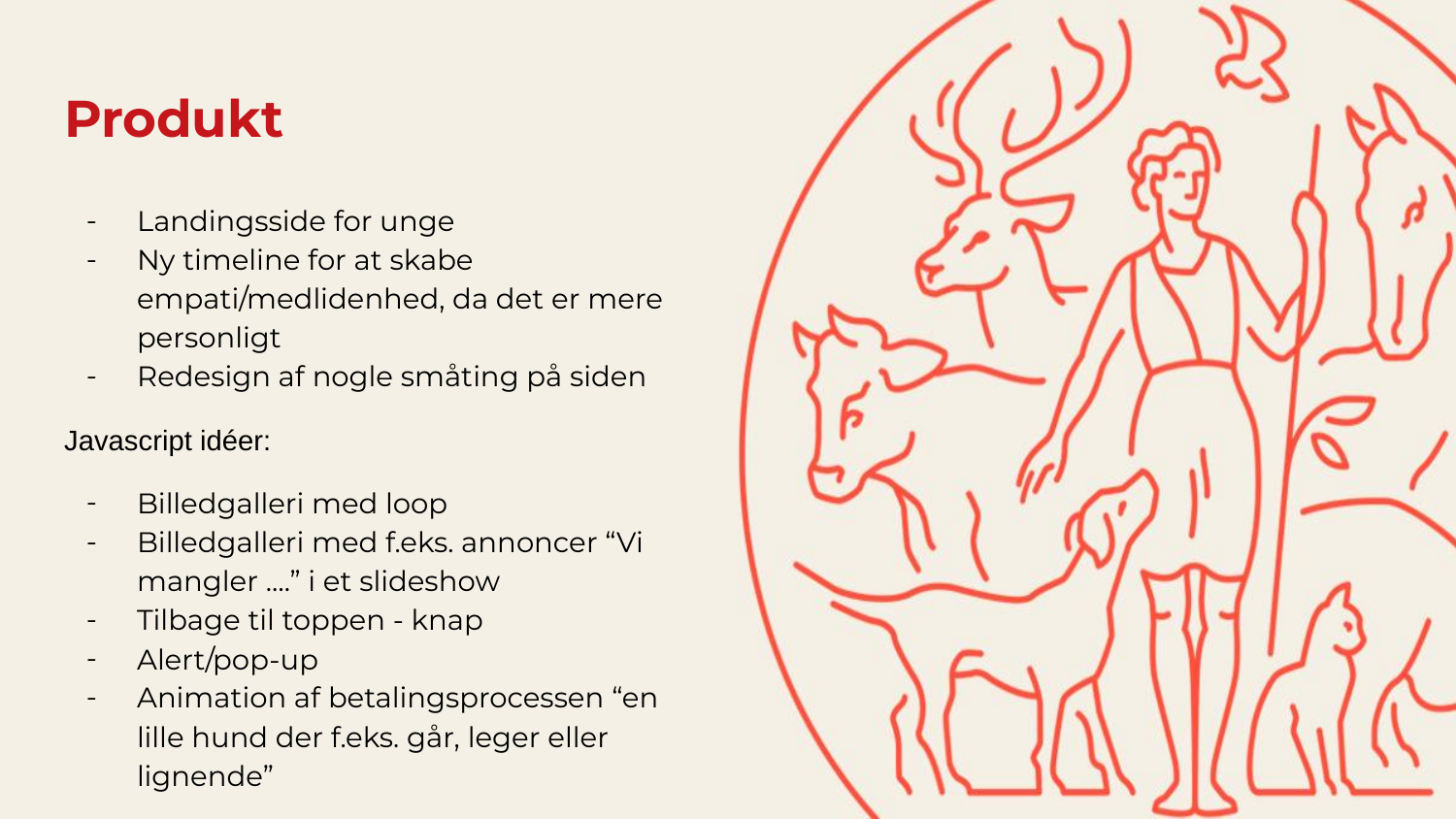

# Produkt
Landingsside for unge
Ny timeline for at skabe empati/medlidenhed, da det er mere personligt
Redesign af nogle småting på siden
Javascript idéer:
Billedgalleri med loop
Billedgalleri med f.eks. annoncer “Vi mangler ….” i et slideshow
Tilbage til toppen - knap
Alert/pop-up
Animation af betalingsprocessen “en lille hund der f.eks. går, leger eller lignende”